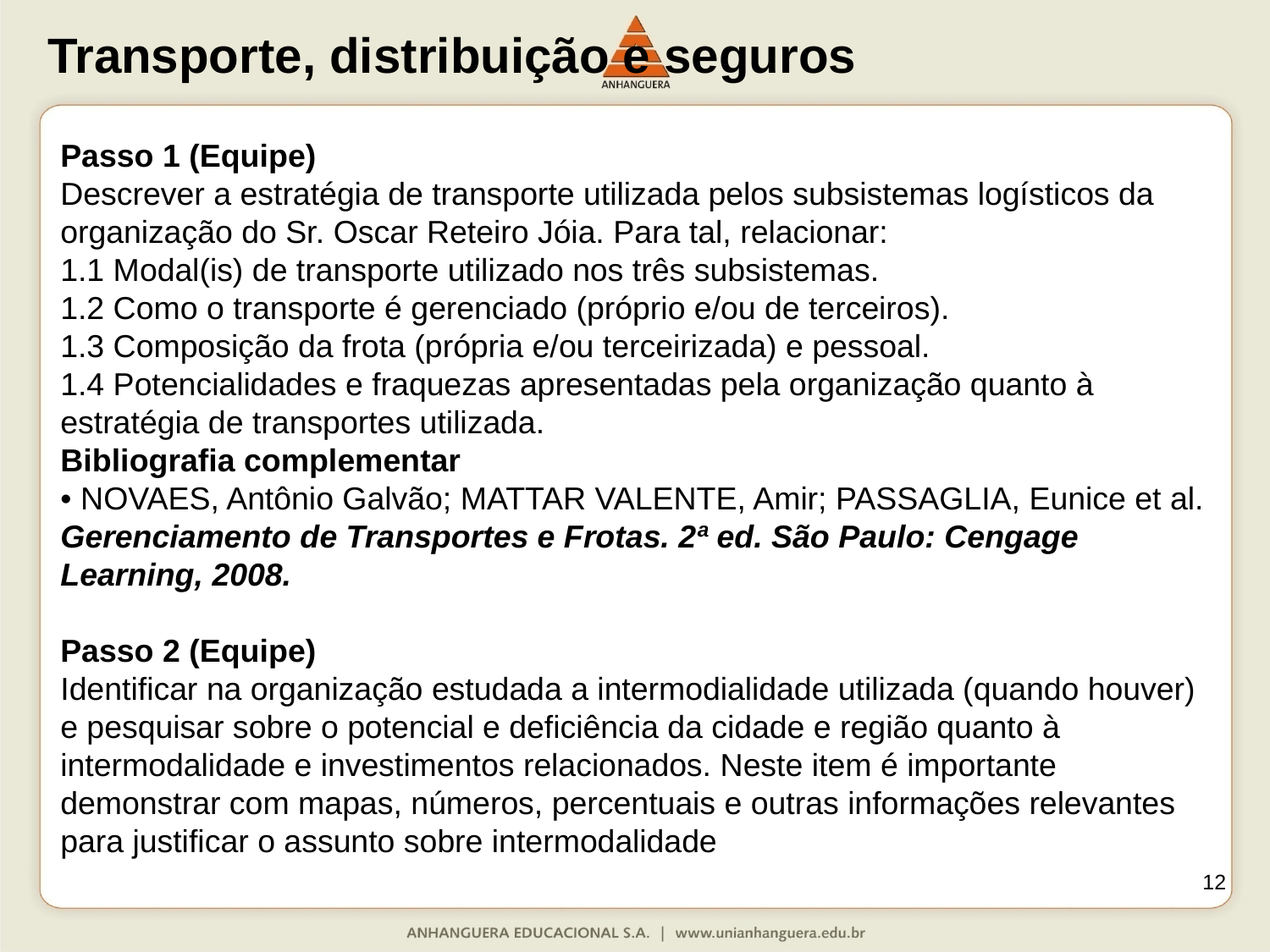

Passo 1 (Equipe)
Descrever a estratégia de transporte utilizada pelos subsistemas logísticos da organização do Sr. Oscar Reteiro Jóia. Para tal, relacionar:
1.1 Modal(is) de transporte utilizado nos três subsistemas.
1.2 Como o transporte é gerenciado (próprio e/ou de terceiros).
1.3 Composição da frota (própria e/ou terceirizada) e pessoal.
1.4 Potencialidades e fraquezas apresentadas pela organização quanto à estratégia de transportes utilizada.
Bibliografia complementar
• NOVAES, Antônio Galvão; MATTAR VALENTE, Amir; PASSAGLIA, Eunice et al. Gerenciamento de Transportes e Frotas. 2ª ed. São Paulo: Cengage Learning, 2008.

Passo 2 (Equipe)
Identificar na organização estudada a intermodialidade utilizada (quando houver) e pesquisar sobre o potencial e deficiência da cidade e região quanto à intermodalidade e investimentos relacionados. Neste item é importante demonstrar com mapas, números, percentuais e outras informações relevantes para justificar o assunto sobre intermodalidade

12